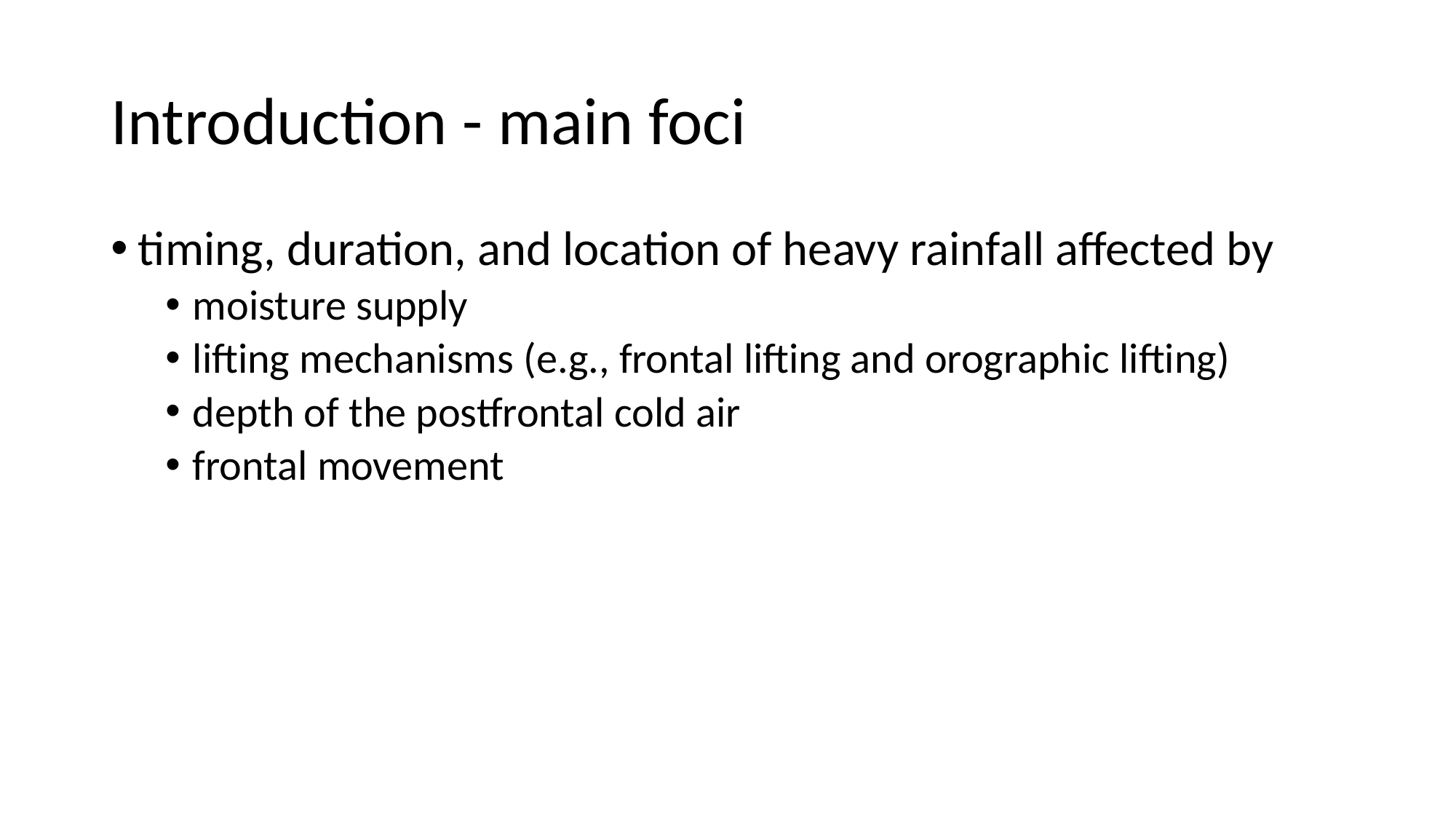

# Introduction - main foci
timing, duration, and location of heavy rainfall affected by
moisture supply
lifting mechanisms (e.g., frontal lifting and orographic lifting)
depth of the postfrontal cold air
frontal movement